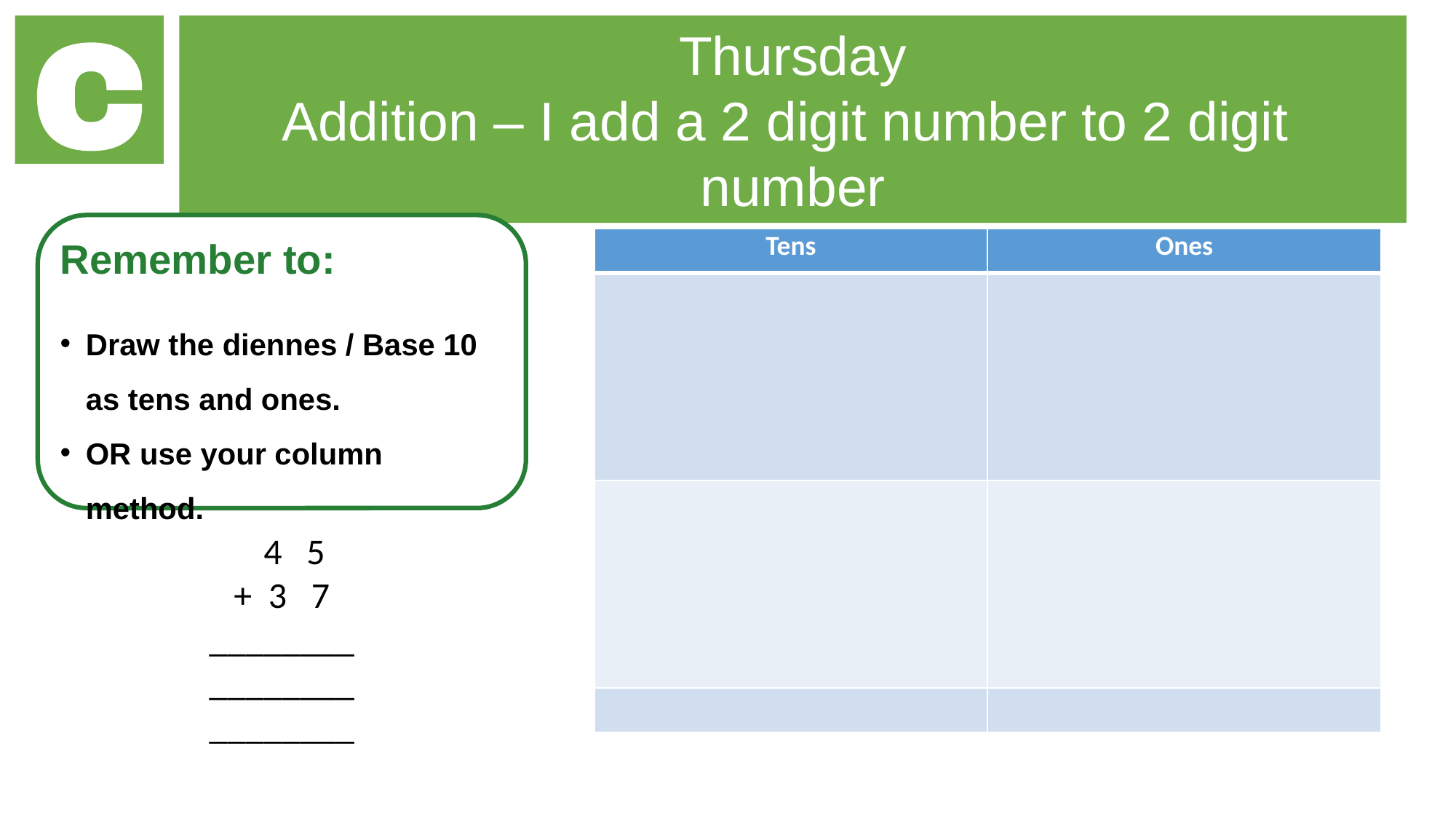

Thursday
Addition – I add a 2 digit number to 2 digit  number
# C
Remember to:

Draw the diennes / Base 10 as tens and ones.
OR use your column method.
| Tens | Ones |
| --- | --- |
|  |  |
|  |  |
|  |  |
    4   5
+  3   7
________
________
________